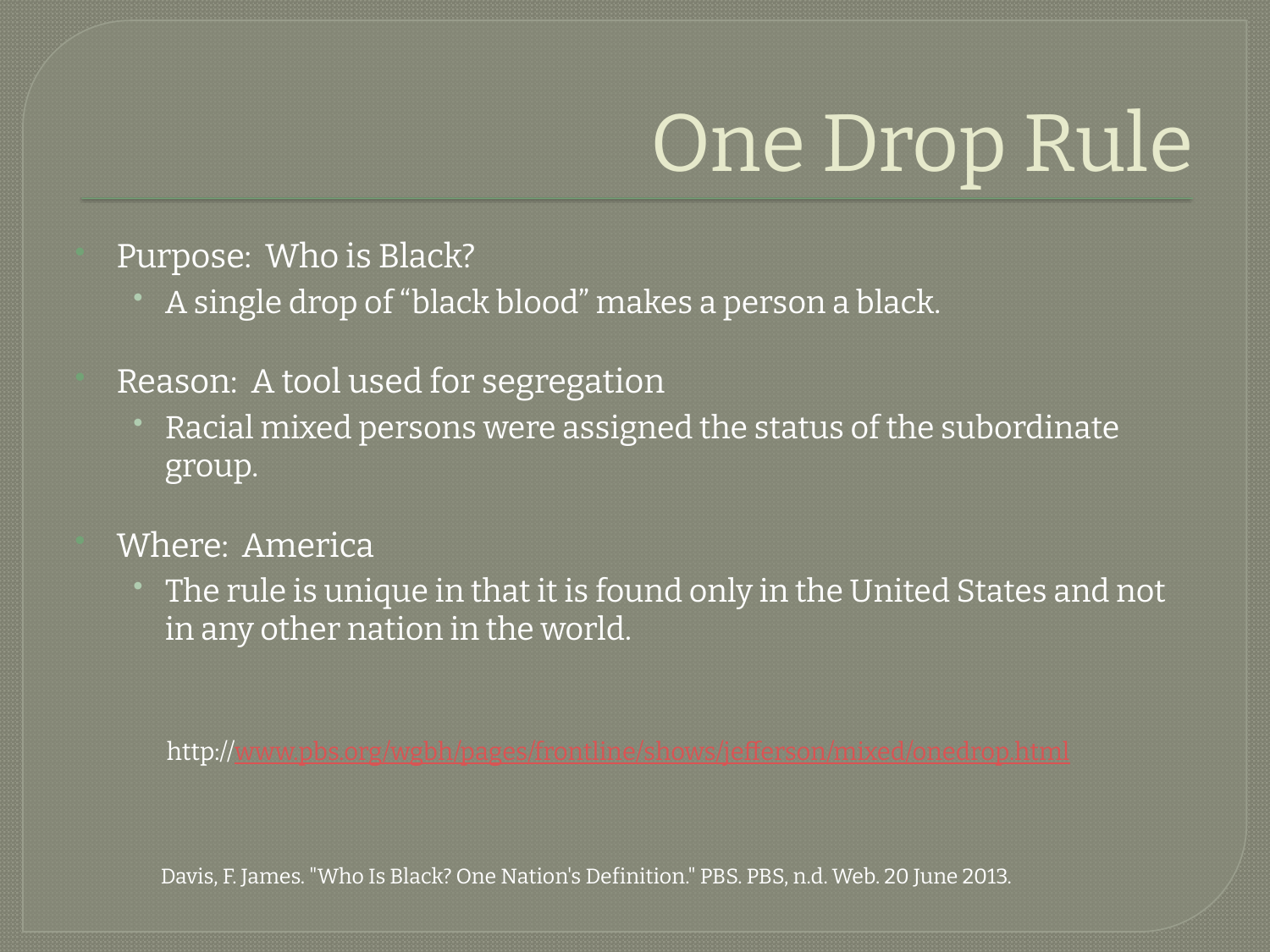

# One Drop Rule
Purpose:  Who is Black?
A single drop of “black blood” makes a person a black.

Reason:  A tool used for segregation
Racial mixed persons were assigned the status of the subordinate group.

Where:  America
The rule is unique in that it is found only in the United States and not in any other nation in the world.

http://www.pbs.org/wgbh/pages/frontline/shows/jefferson/mixed/onedrop.html
Davis, F. James. "Who Is Black? One Nation's Definition." PBS. PBS, n.d. Web. 20 June 2013.